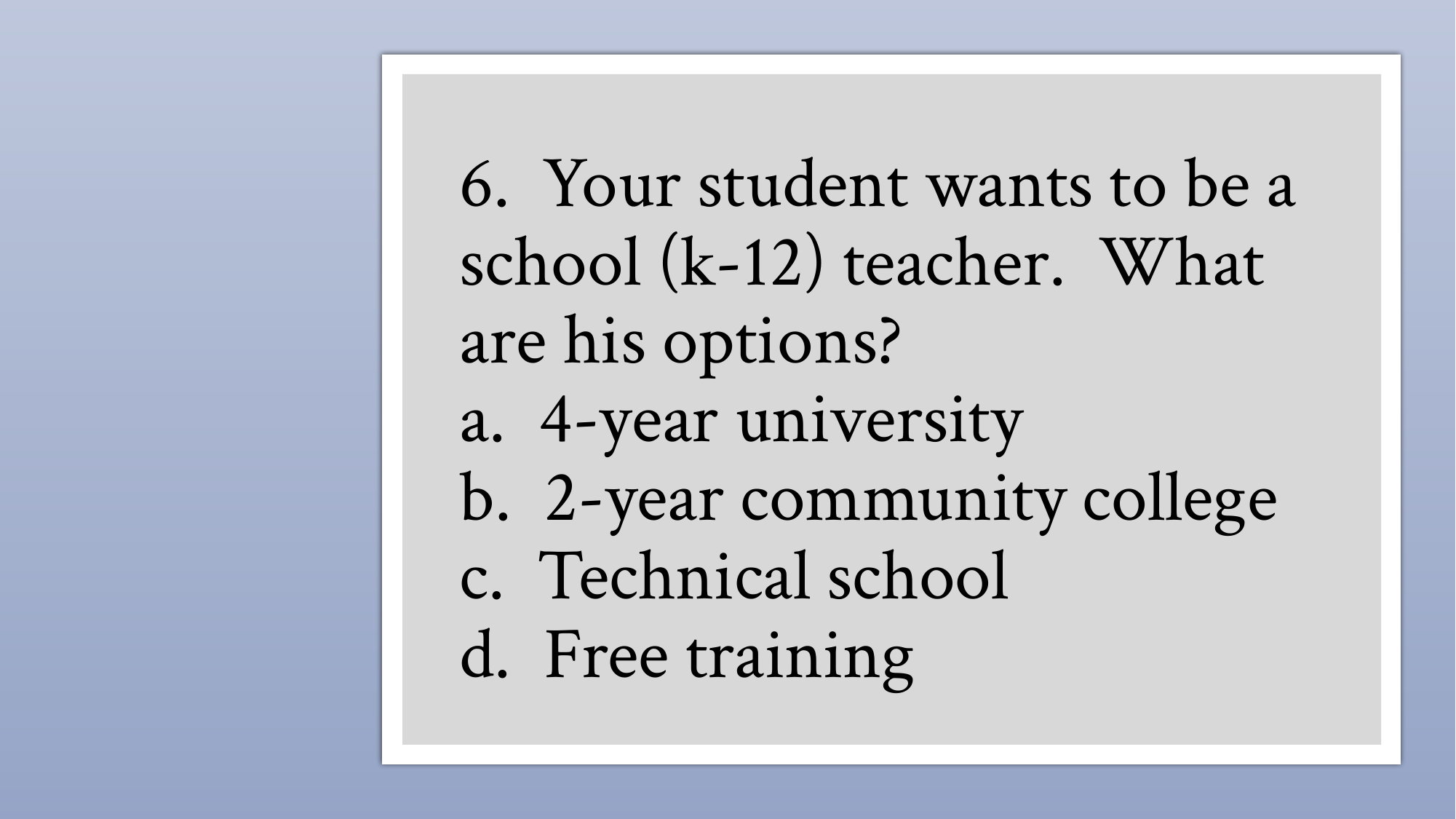

# 6.  Your student wants to be a school (k-12) teacher.  What are his options? a.  4-year university b.  2-year community college c.  Technical school d.  Free training